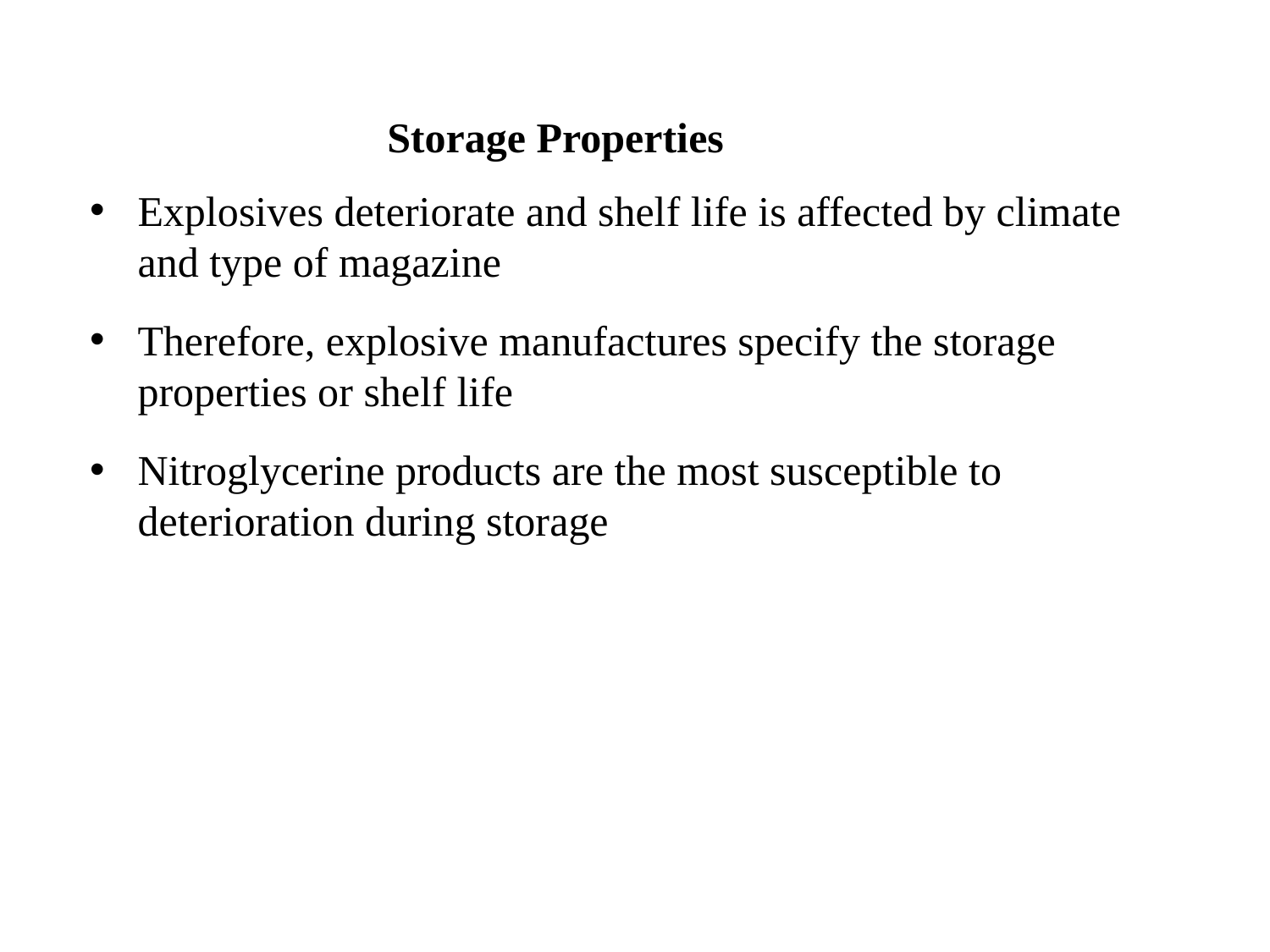

# Storage Properties
Explosives deteriorate and shelf life is affected by climate and type of magazine

Therefore, explosive manufactures specify the storage properties or shelf life

Nitroglycerine products are the most susceptible to deterioration during storage